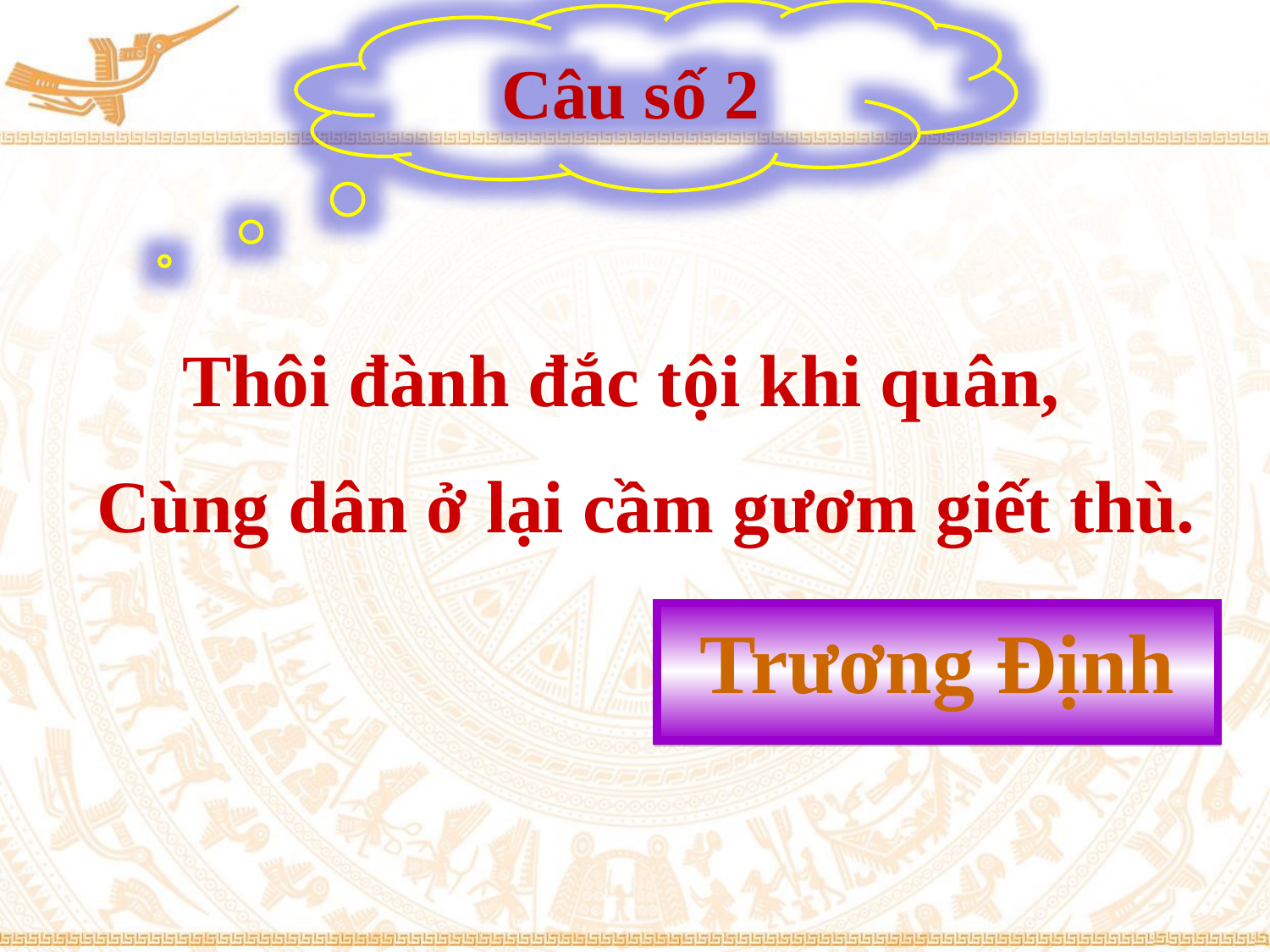

Câu số 2
      Thôi đành đắc tội khi quân,
Cùng dân ở lại cầm gươm giết thù.
                                  (Đố bạn là ai?)

Trương Định